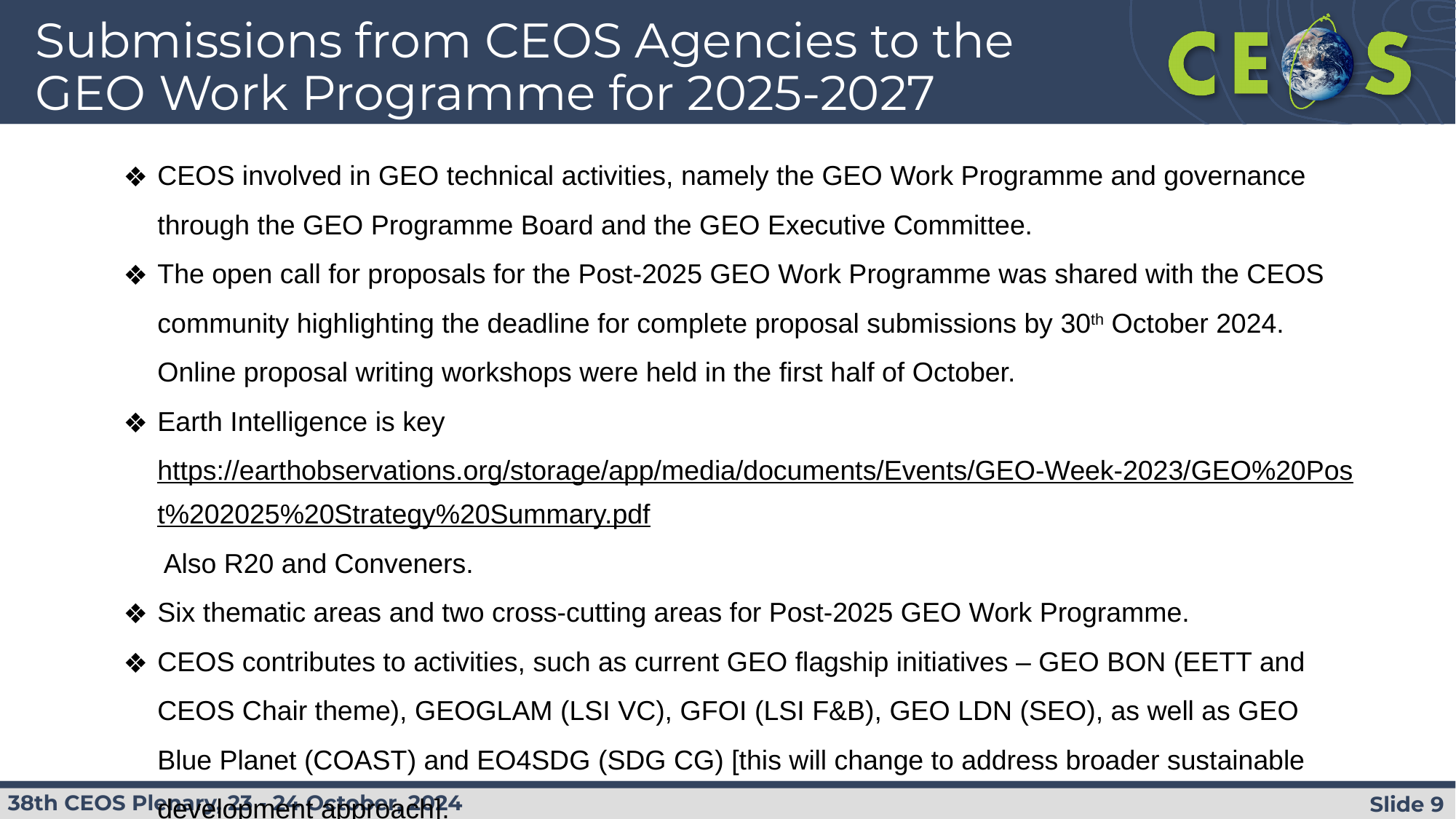

# Submissions from CEOS Agencies to the GEO Work Programme for 2025-2027
CEOS involved in GEO technical activities, namely the GEO Work Programme and governance through the GEO Programme Board and the GEO Executive Committee.
The open call for proposals for the Post-2025 GEO Work Programme was shared with the CEOS community highlighting the deadline for complete proposal submissions by 30th October 2024. Online proposal writing workshops were held in the first half of October.
Earth Intelligence is key https://earthobservations.org/storage/app/media/documents/Events/GEO-Week-2023/GEO%20Post%202025%20Strategy%20Summary.pdf Also R20 and Conveners.
Six thematic areas and two cross-cutting areas for Post-2025 GEO Work Programme.
CEOS contributes to activities, such as current GEO flagship initiatives – GEO BON (EETT and CEOS Chair theme), GEOGLAM (LSI VC), GFOI (LSI F&B), GEO LDN (SEO), as well as GEO Blue Planet (COAST) and EO4SDG (SDG CG) [this will change to address broader sustainable development approach].